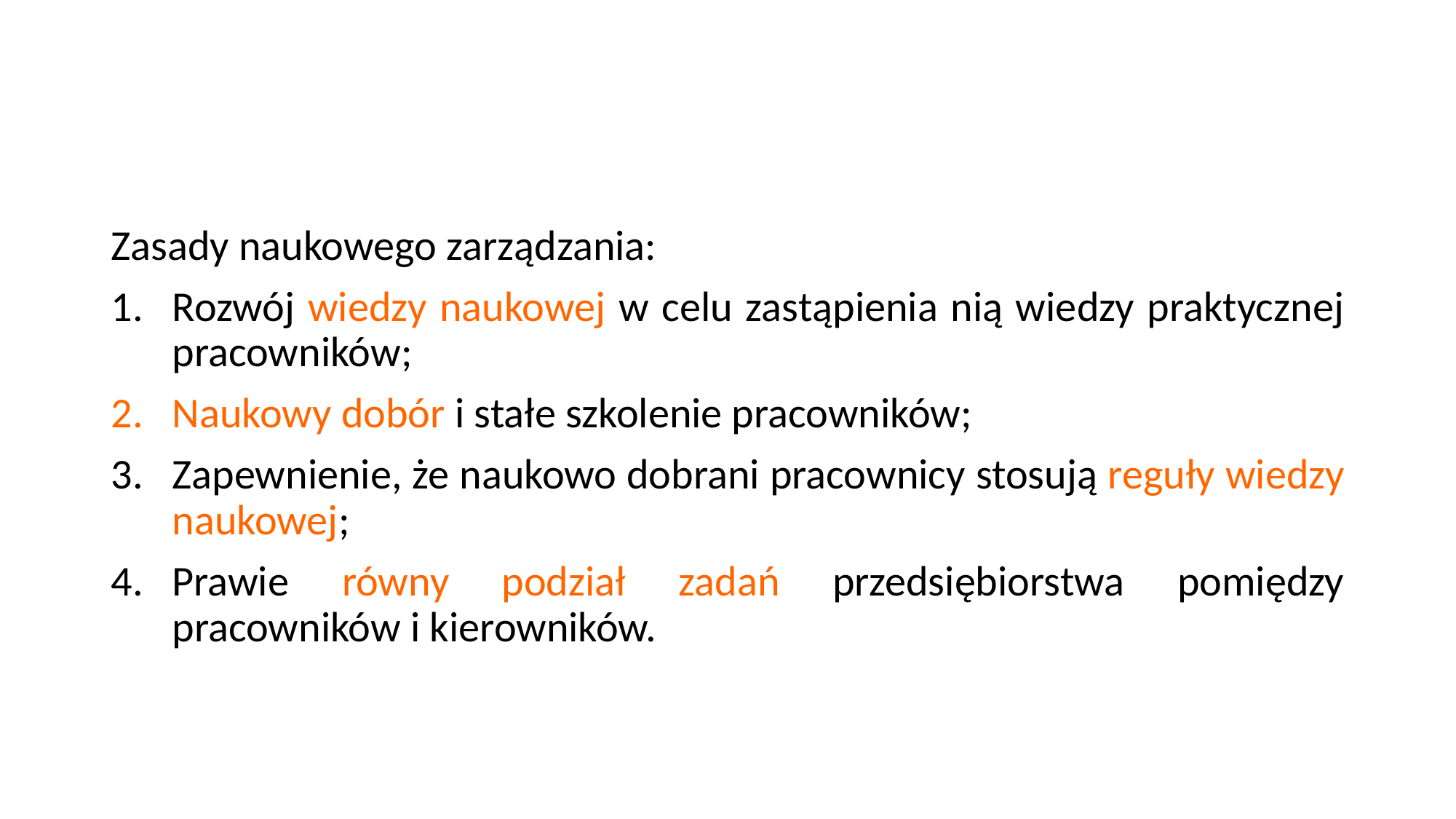

#
Zasady naukowego zarządzania:
Rozwój wiedzy naukowej w celu zastąpienia nią wiedzy praktycznej pracowników;
Naukowy dobór i stałe szkolenie pracowników;
Zapewnienie, że naukowo dobrani pracownicy stosują reguły wiedzy naukowej;
Prawie równy podział zadań przedsiębiorstwa pomiędzy pracowników i kierowników.